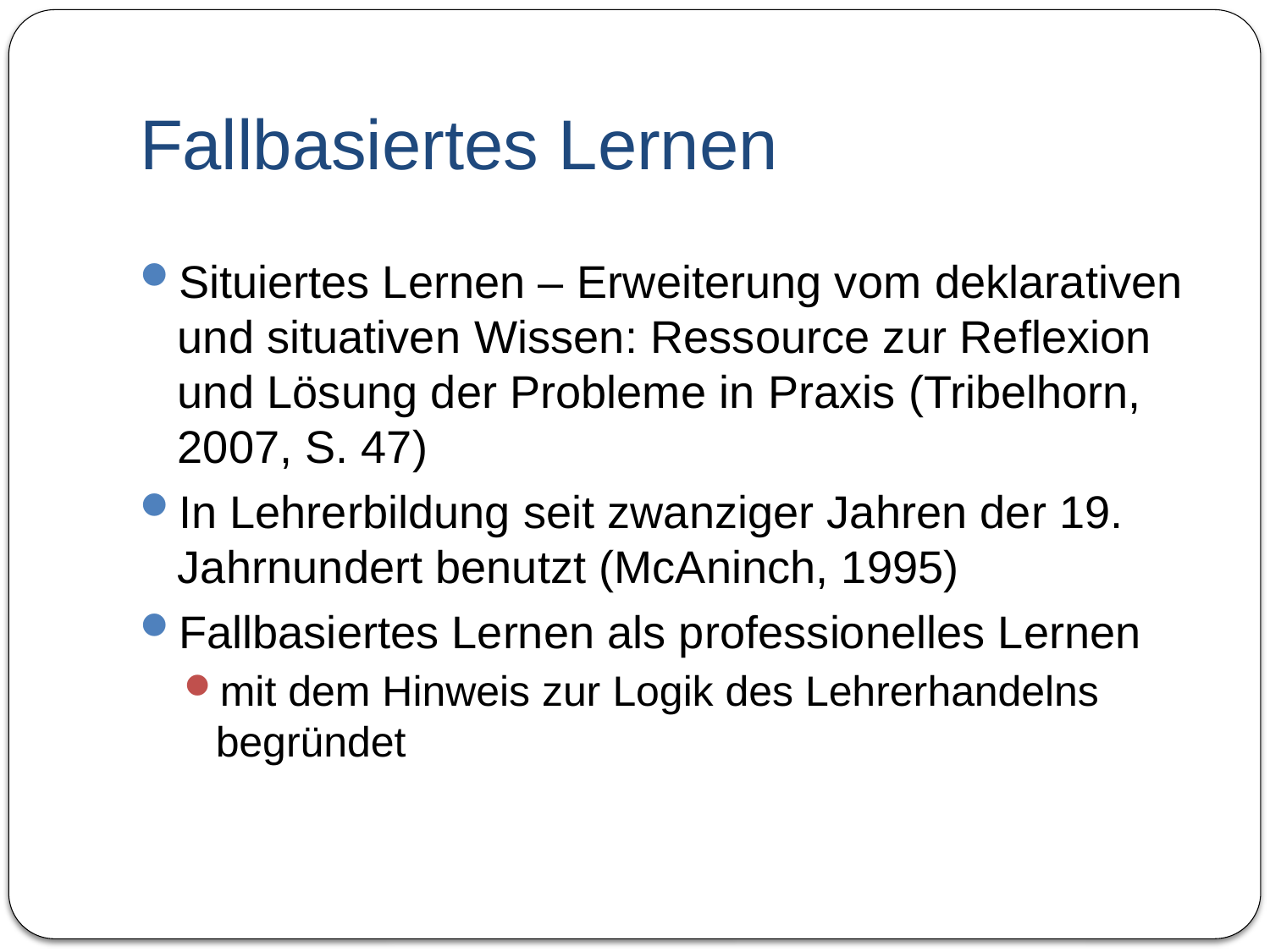

# Fallbasiertes Lernen
Situiertes Lernen – Erweiterung vom deklarativen und situativen Wissen: Ressource zur Reflexion und Lösung der Probleme in Praxis (Tribelhorn, 2007, S. 47)
In Lehrerbildung seit zwanziger Jahren der 19. Jahrnundert benutzt (McAninch, 1995)
Fallbasiertes Lernen als professionelles Lernen
mit dem Hinweis zur Logik des Lehrerhandelns begründet